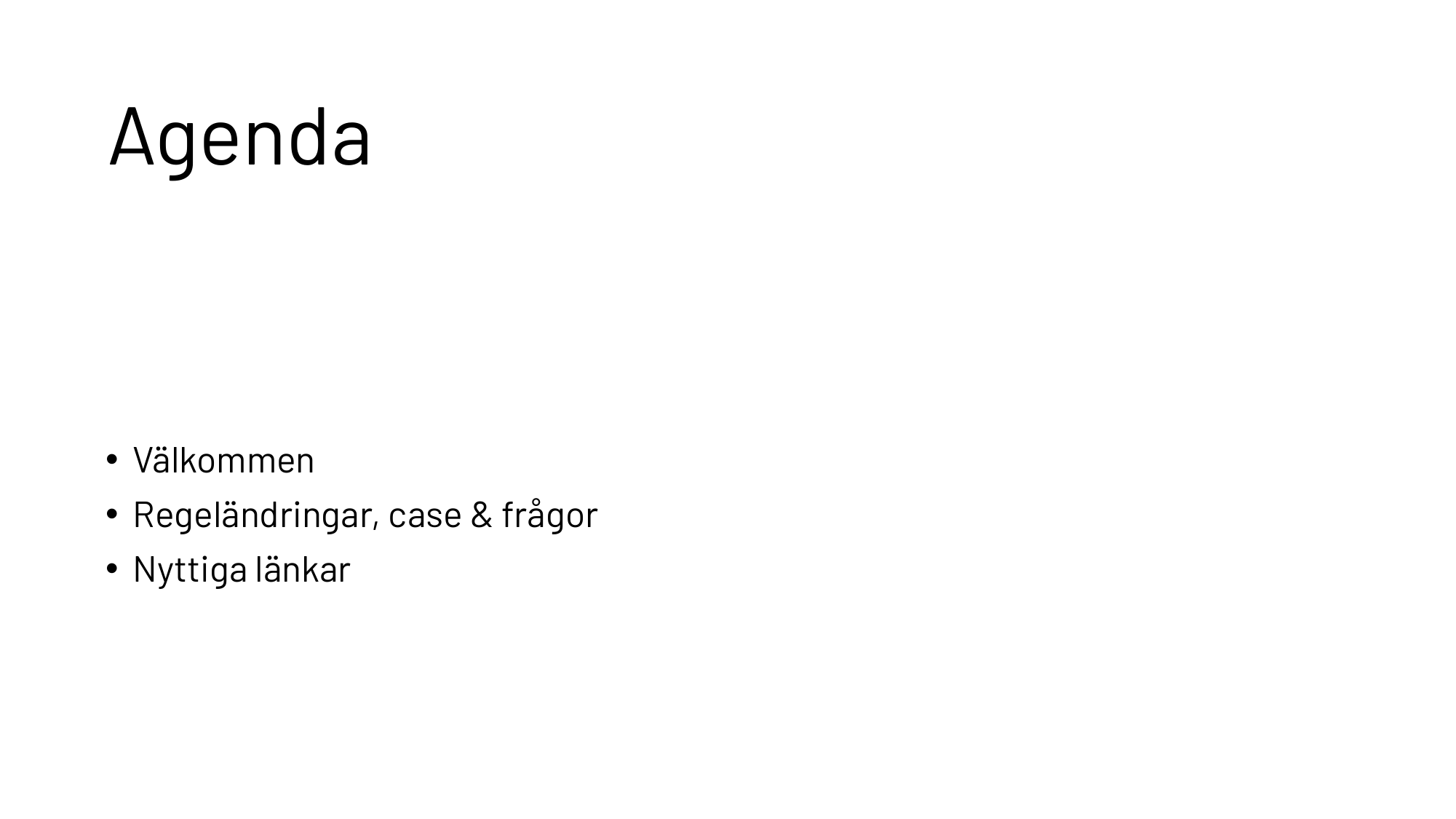

# Agenda
Välkommen
Regeländringar, case & frågor
Nyttiga länkar